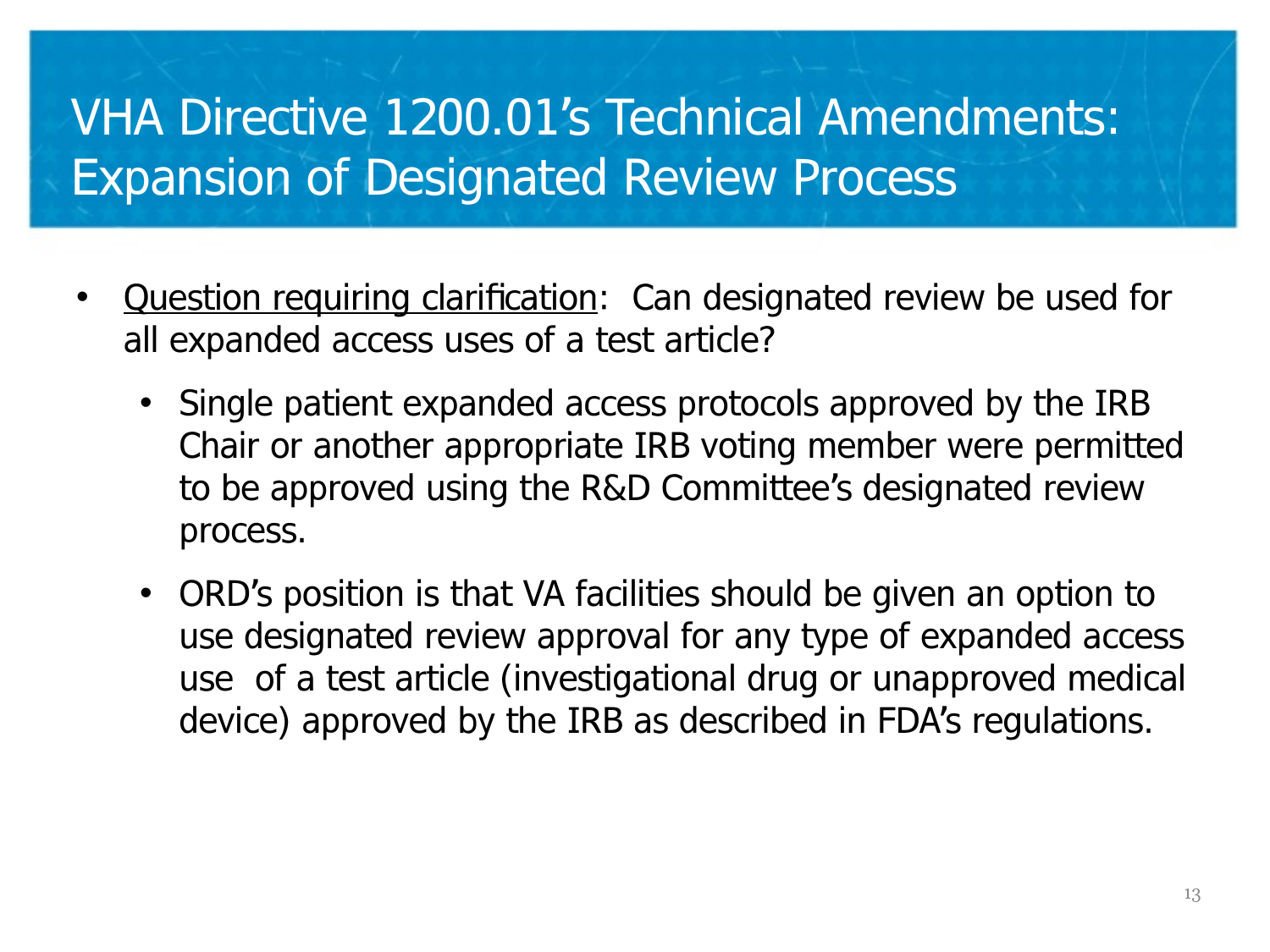

# VHA Directive 1200.01’s Technical Amendments: Expansion of Designated Review Process
Question requiring clarification:  Can designated review be used for all expanded access uses of a test article?
Single patient expanded access protocols approved by the IRB Chair or another appropriate IRB voting member were permitted to be approved using the R&D Committee’s designated review process.
ORD’s position is that VA facilities should be given an option to use designated review approval for any type of expanded access use  of a test article (investigational drug or unapproved medical device) approved by the IRB as described in FDA’s regulations.